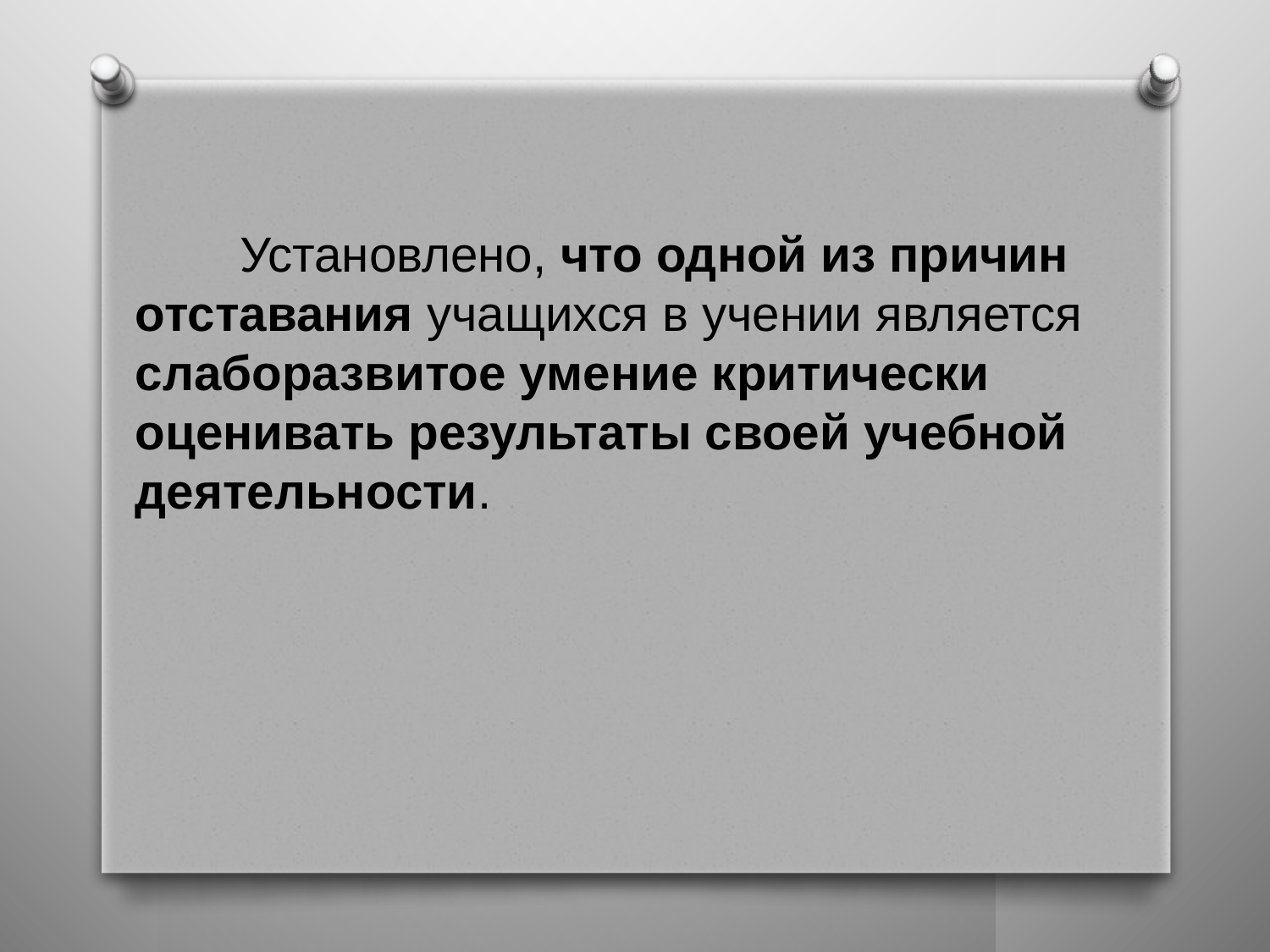

#
            Установлено, что одной из причин отставания учащихся в учении является слаборазвитое умение критически оценивать результаты своей учебной деятельности.